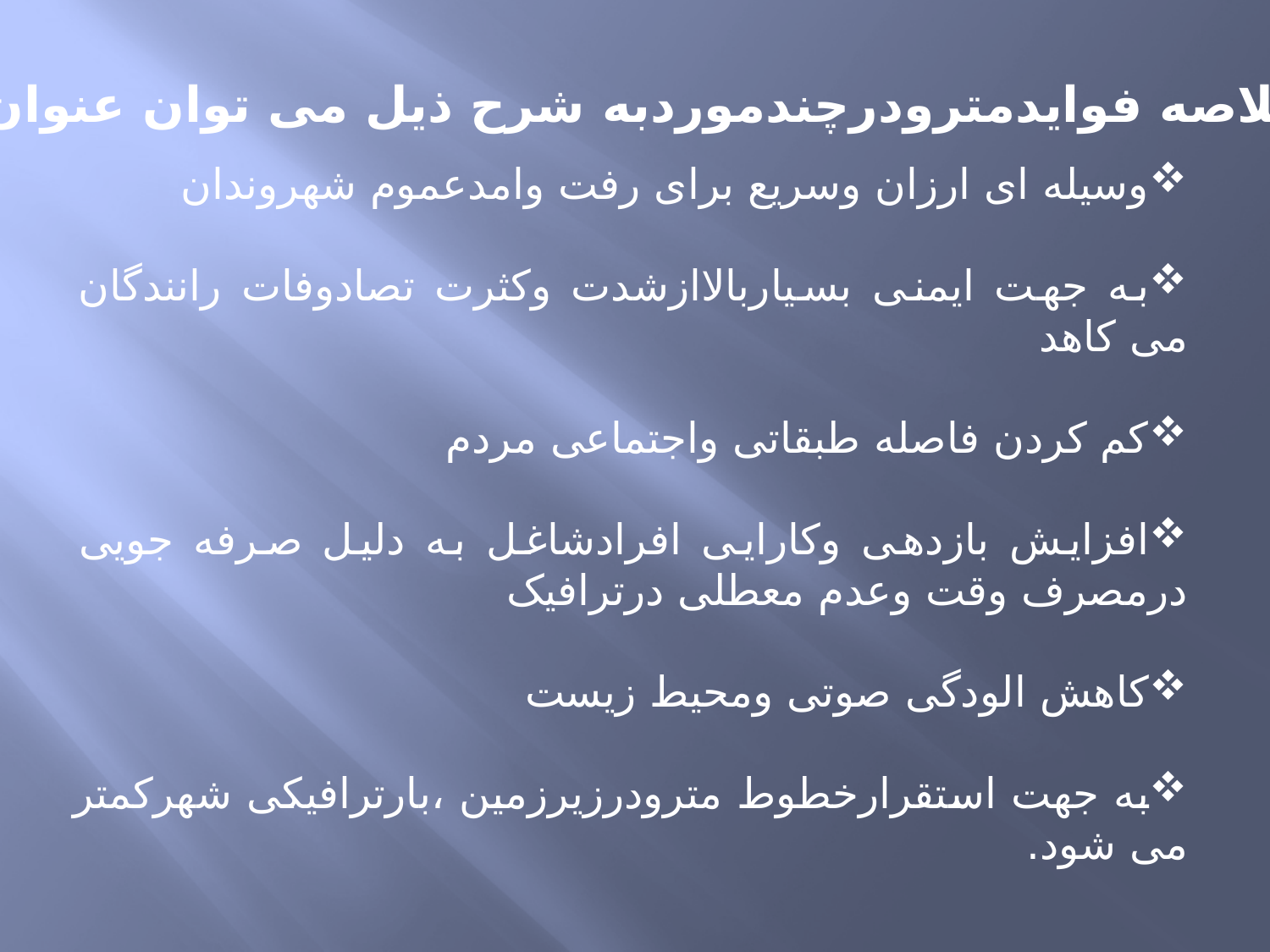

بطورخلاصه فوایدمترودرچندموردبه شرح ذیل می توان عنوان نمود:
وسیله ای ارزان وسریع برای رفت وامدعموم شهروندان

به جهت ایمنی بسیاربالاازشدت وکثرت تصادوفات رانندگان می کاهد

کم کردن فاصله طبقاتی واجتماعی مردم

افزایش بازدهی وکارایی افرادشاغل به دلیل صرفه جویی درمصرف وقت وعدم معطلی درترافیک

کاهش الودگی صوتی ومحیط زیست

به جهت استقرارخطوط مترودرزیرزمین ،بارترافیکی شهرکمتر می شود.